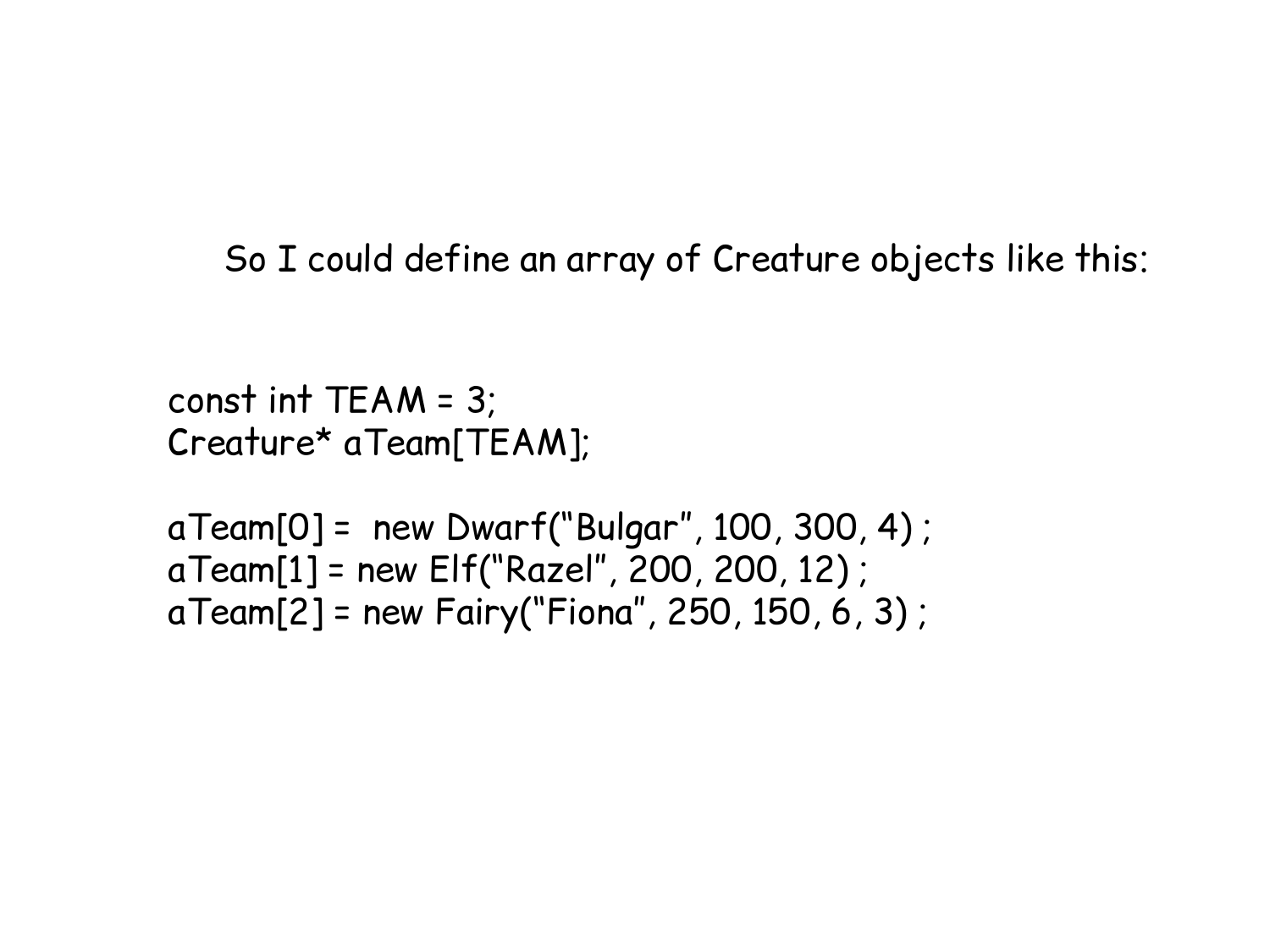

So I could define an array of Creature objects like this:
const int TEAM = 3;
Creature* aTeam[TEAM];

aTeam[0] =  new Dwarf(“Bulgar”, 100, 300, 4) ;
aTeam[1] = new Elf(“Razel”, 200, 200, 12) ;
aTeam[2] = new Fairy(“Fiona”, 250, 150, 6, 3) ;